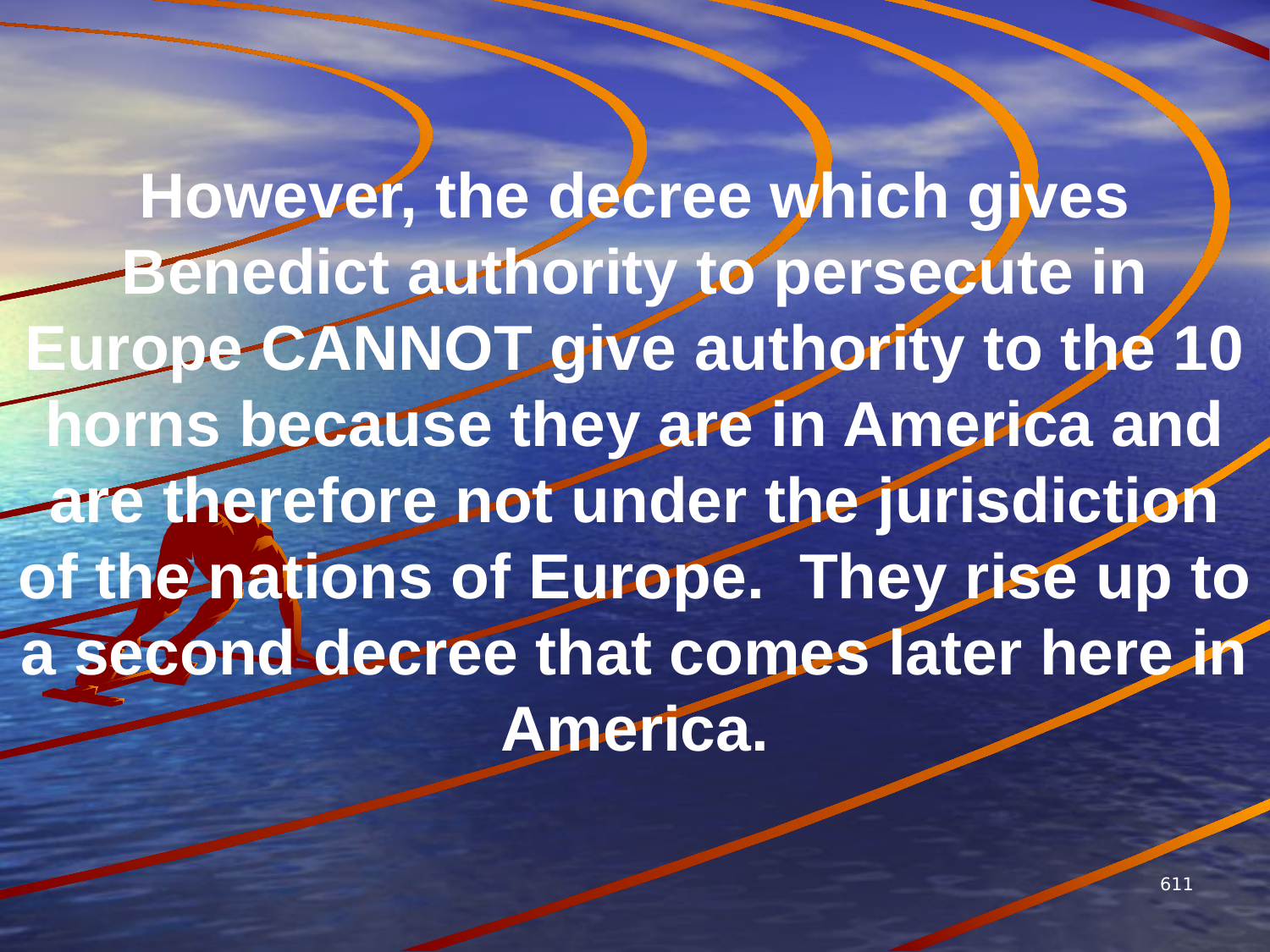

However, the decree which gives Benedict authority to persecute in Europe CANNOT give authority to the 10 horns because they are in America and are therefore not under the jurisdiction of the nations of Europe.  They rise up to a second decree that comes later here in America.
611